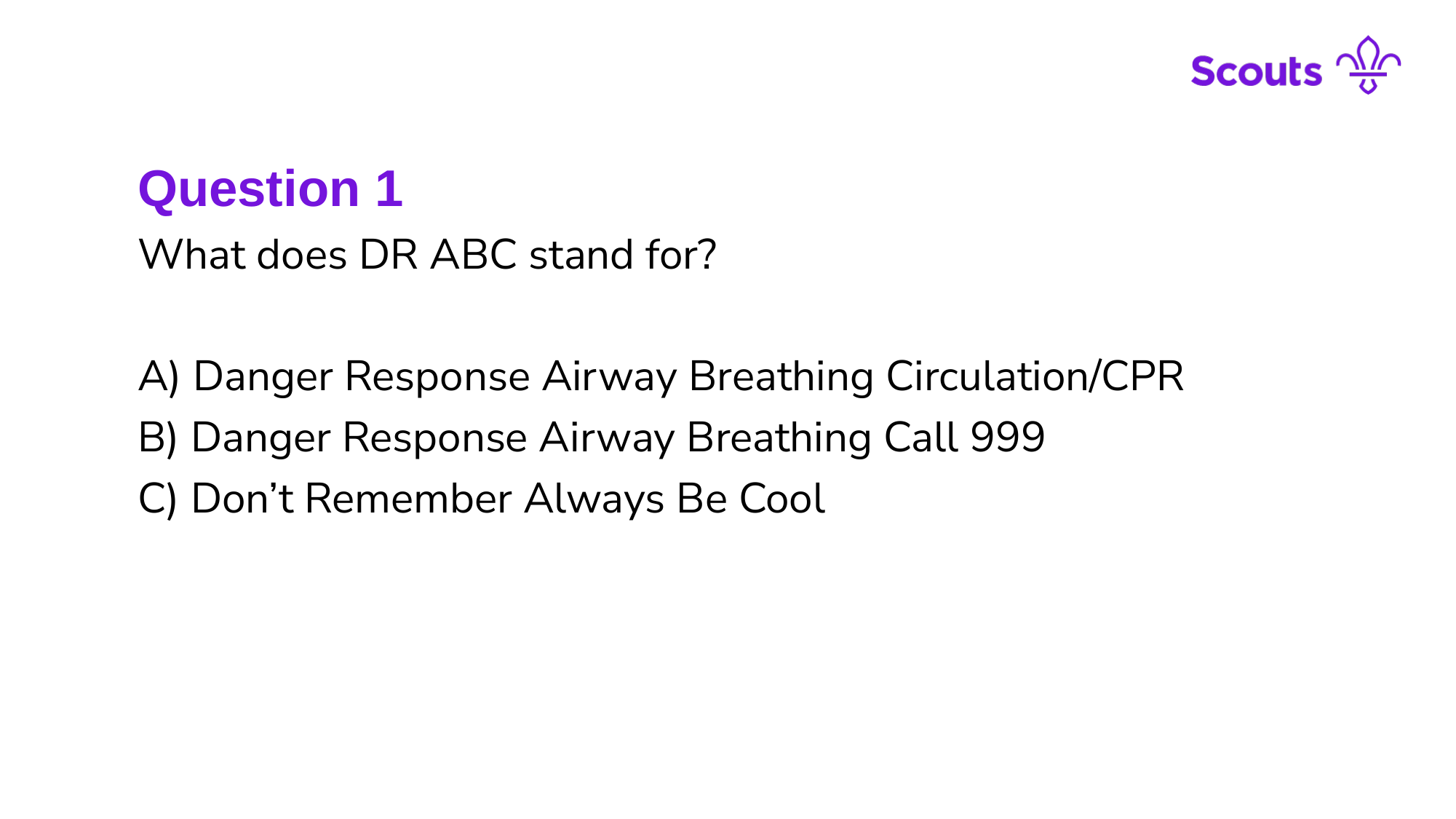

Question 1
What does DR ABC stand for?

A) Danger Response Airway Breathing Circulation/CPR
B) Danger Response Airway Breathing Call 999
C) Don’t Remember Always Be Cool